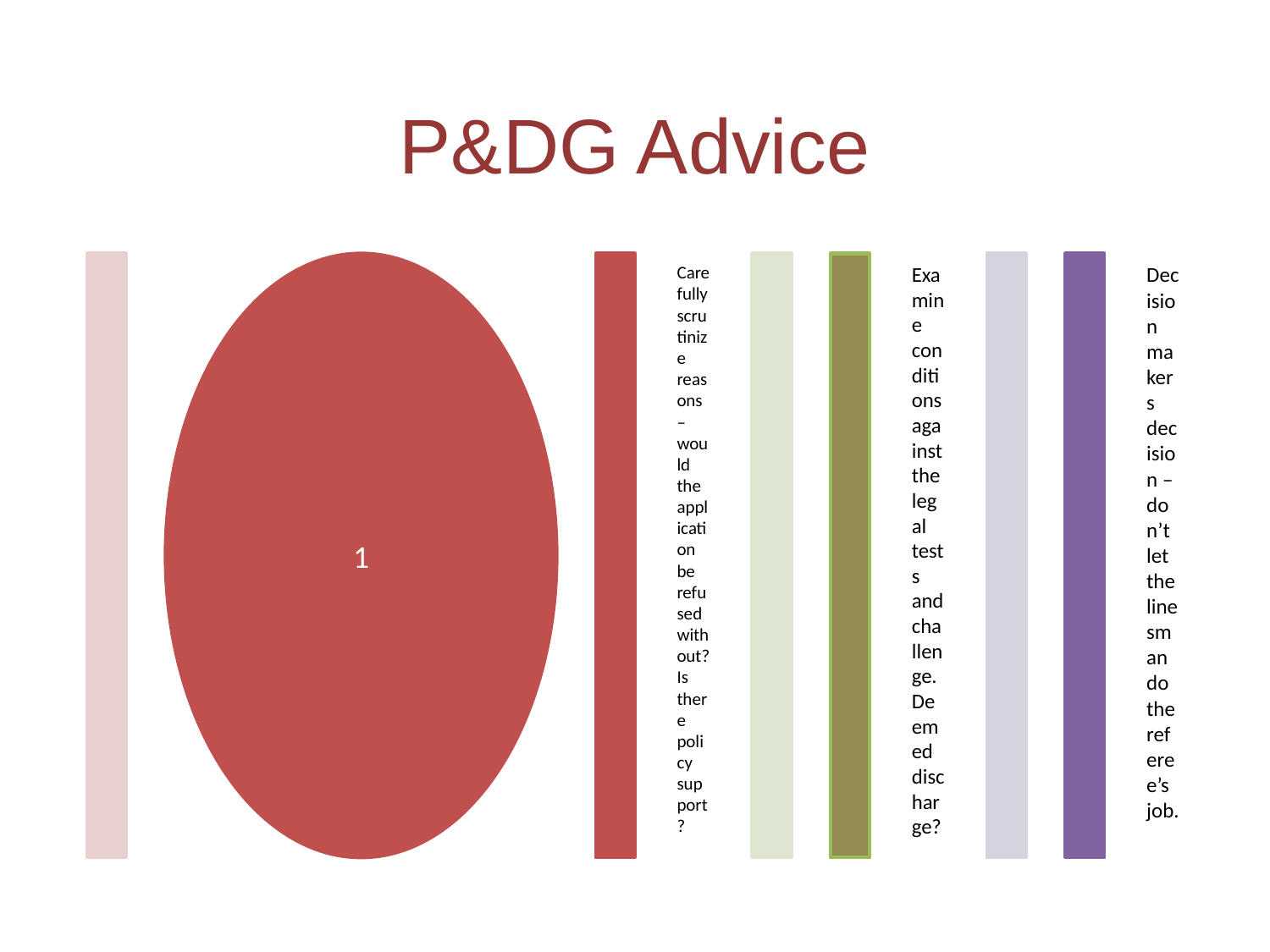

# P&DG Advice
Carefully scrutinize reasons – would the application be refused without? Is there policy support?
1
Examine conditions against the legal tests and challenge.
Deemed discharge?
Decision makers decision – don’t let the linesman do the referee’s job.